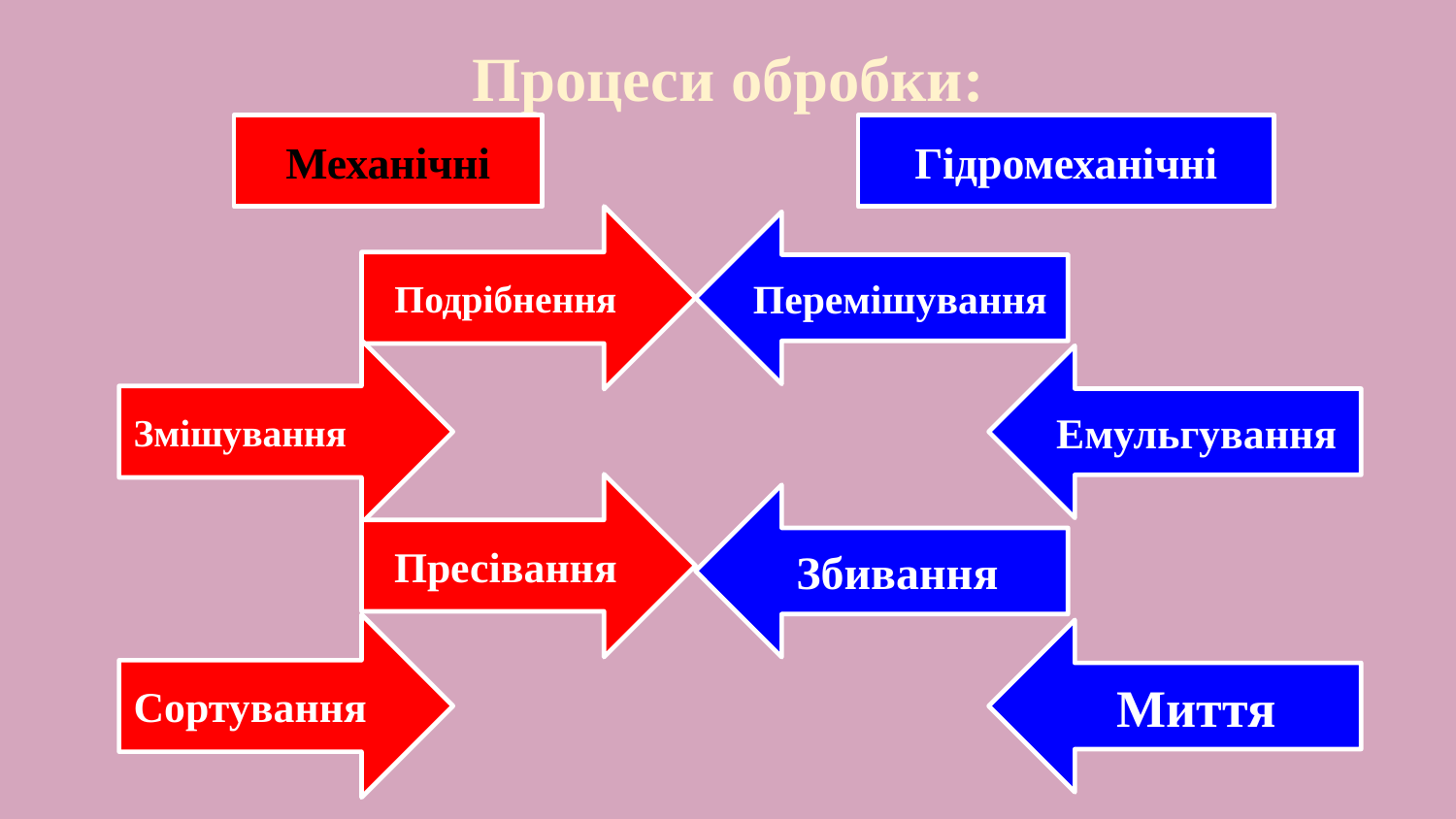

# Процеси обробки:
Механічні
Гідромеханічні
Подрібнення
Перемішування
Змішування
Емульгування
Пресівання
Збивання
Сортування
Миття